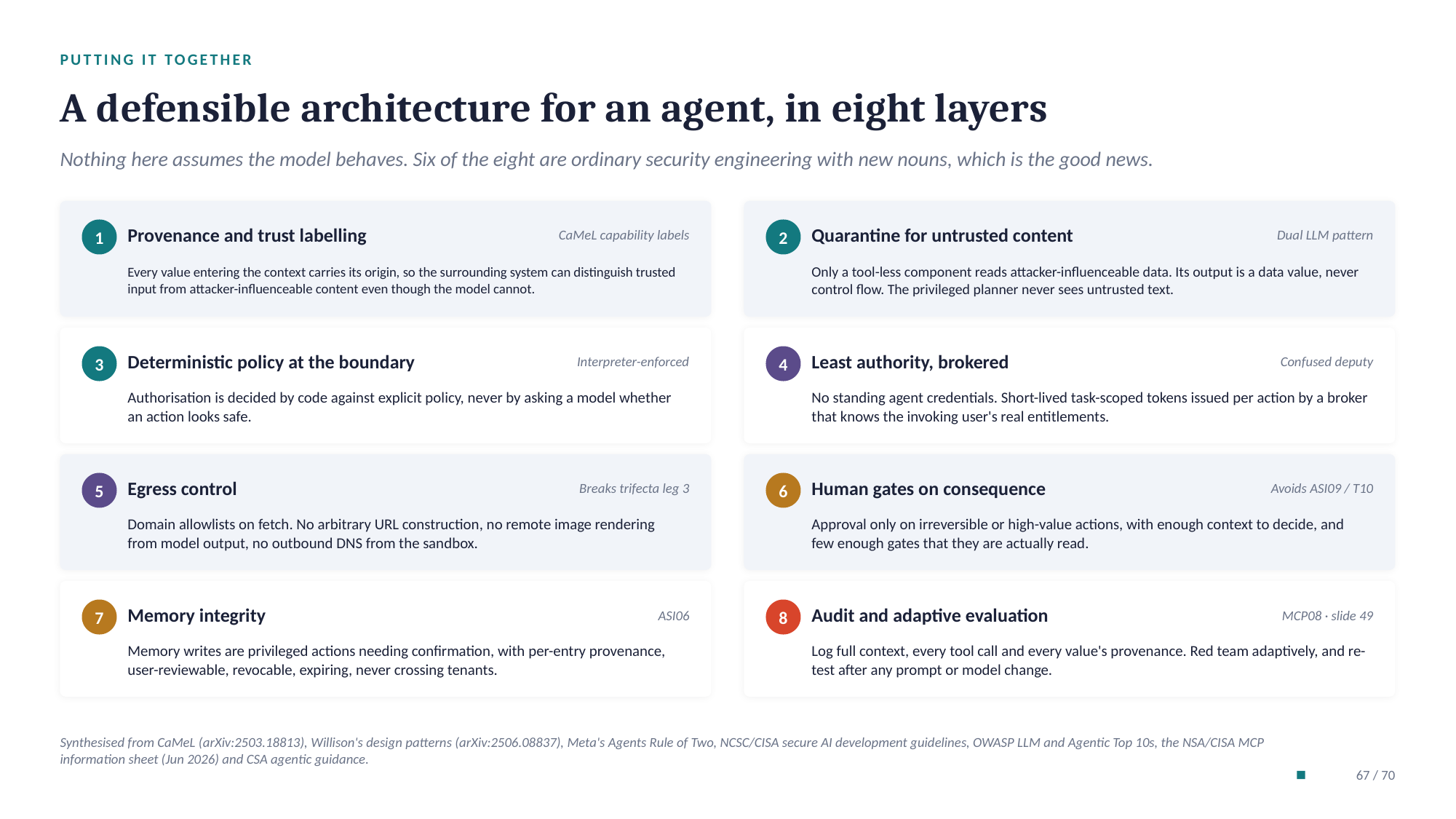

PUTTING IT TOGETHER
A defensible architecture for an agent, in eight layers
Nothing here assumes the model behaves. Six of the eight are ordinary security engineering with new nouns, which is the good news.

Provenance and trust labelling
CaMeL capability labels
Quarantine for untrusted content
Dual LLM pattern

1
2
Every value entering the context carries its origin, so the surrounding system can distinguish trusted input from attacker-influenceable content even though the model cannot.
Only a tool-less component reads attacker-influenceable data. Its output is a data value, never control flow. The privileged planner never sees untrusted text.

Deterministic policy at the boundary
Interpreter-enforced
Least authority, brokered
Confused deputy

3
4
Authorisation is decided by code against explicit policy, never by asking a model whether an action looks safe.
No standing agent credentials. Short-lived task-scoped tokens issued per action by a broker that knows the invoking user's real entitlements.

Egress control
Breaks trifecta leg 3
Human gates on consequence
Avoids ASI09 / T10

5
6
Domain allowlists on fetch. No arbitrary URL construction, no remote image rendering from model output, no outbound DNS from the sandbox.
Approval only on irreversible or high-value actions, with enough context to decide, and few enough gates that they are actually read.

Memory integrity
ASI06
Audit and adaptive evaluation
MCP08 · slide 49

7
8
Memory writes are privileged actions needing confirmation, with per-entry provenance, user-reviewable, revocable, expiring, never crossing tenants.
Log full context, every tool call and every value's provenance. Red team adaptively, and re-test after any prompt or model change.
Synthesised from CaMeL (arXiv:2503.18813), Willison's design patterns (arXiv:2506.08837), Meta's Agents Rule of Two, NCSC/CISA secure AI development guidelines, OWASP LLM and Agentic Top 10s, the NSA/CISA MCP information sheet (Jun 2026) and CSA agentic guidance.
67 / 70